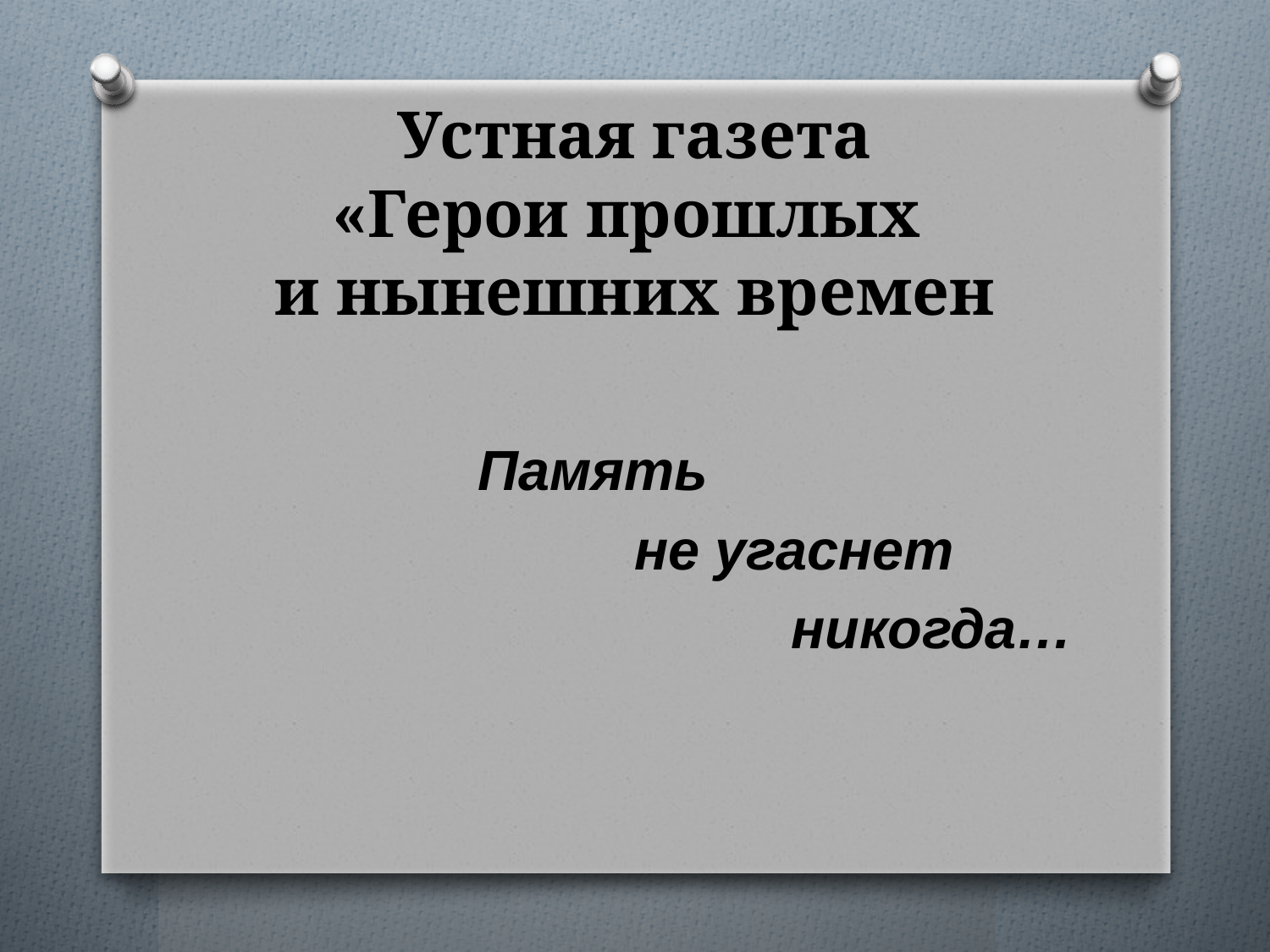

# Устная газета «Герои прошлых и нынешних времен

Память
          не угаснет
                    никогда…